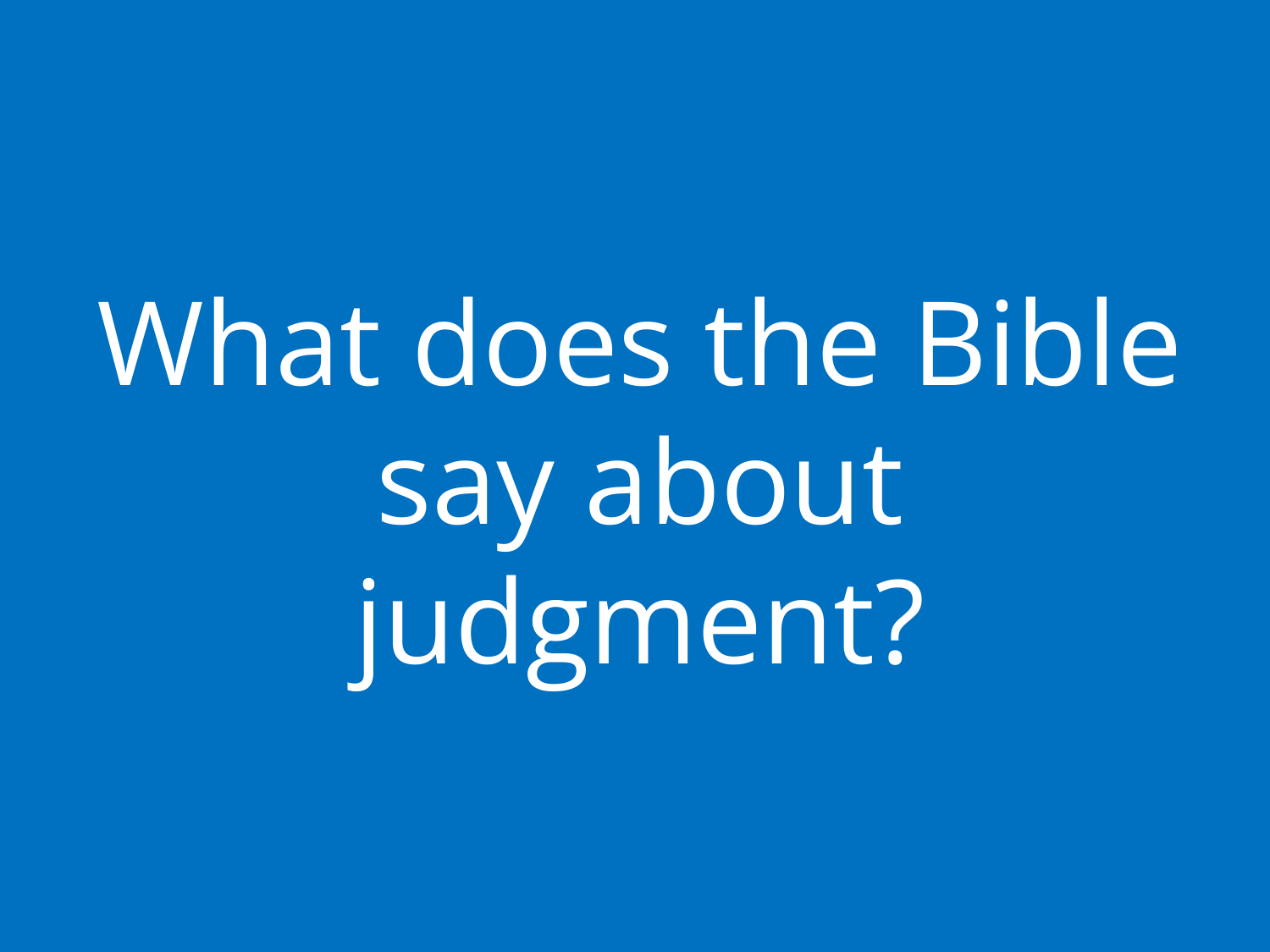

What does the Bible say about judgment?